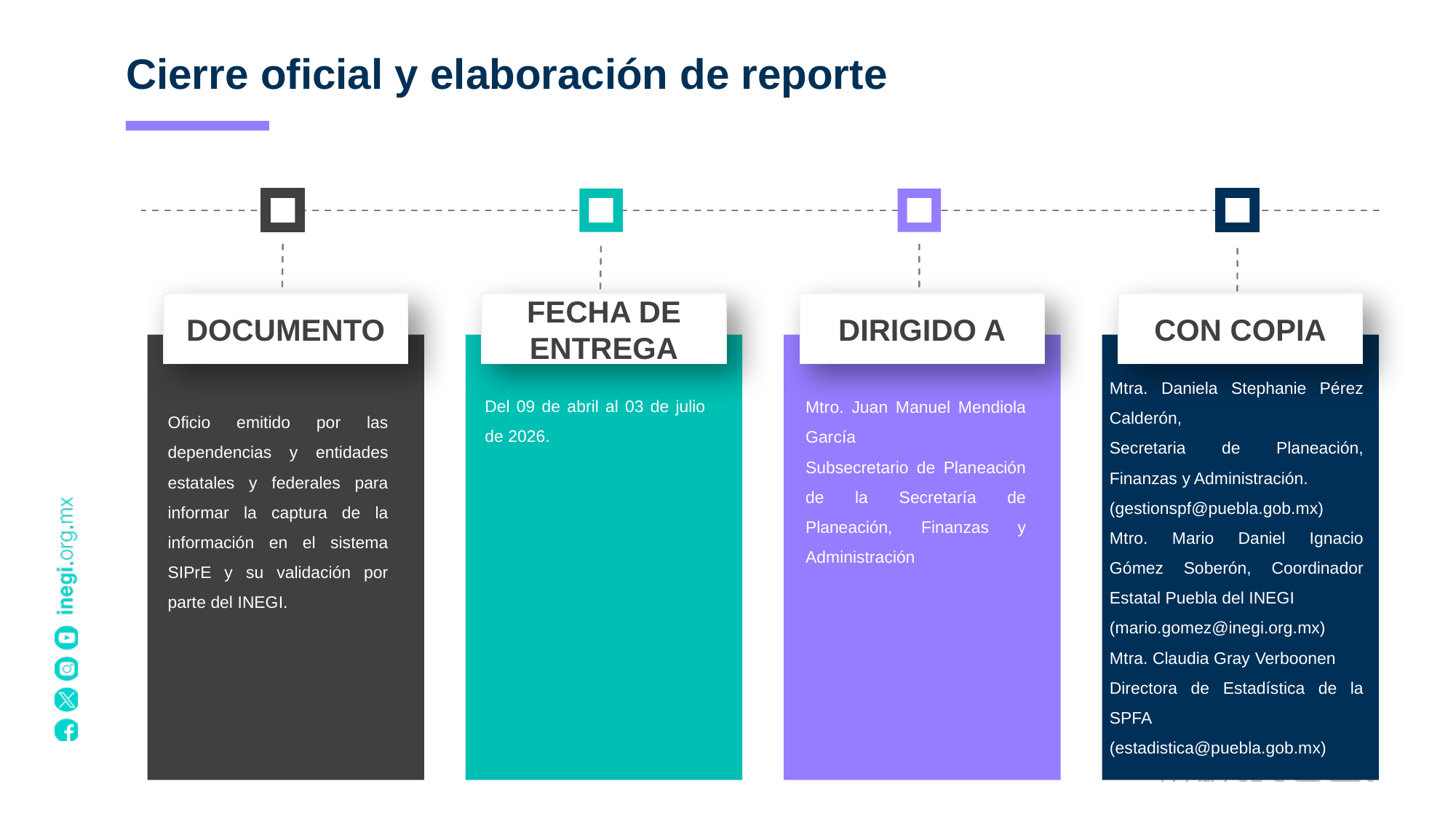

Cierre oficial y elaboración de reporte

DOCUMENTO
FECHA DE ENTREGA
DIRIGIDO A
CON COPIA

Mtra. Daniela Stephanie Pérez Calderón,
Secretaria de Planeación, Finanzas y Administración.
(gestionspf@puebla.gob.mx)
Mtro. Mario Daniel Ignacio Gómez Soberón, Coordinador Estatal Puebla del INEGI
(mario.gomez@inegi.org.mx)
Mtra. Claudia Gray Verboonen
Directora de Estadística de la SPFA (estadistica@puebla.gob.mx)
Oficio emitido por las dependencias y entidades estatales y federales para informar la captura de la información en el sistema SIPrE y su validación por parte del INEGI.
Del 09 de abril al 03 de julio de 2026.
Mtro. Juan Manuel Mendiola García
Subsecretario de Planeación de la Secretaría de Planeación, Finanzas y Administración